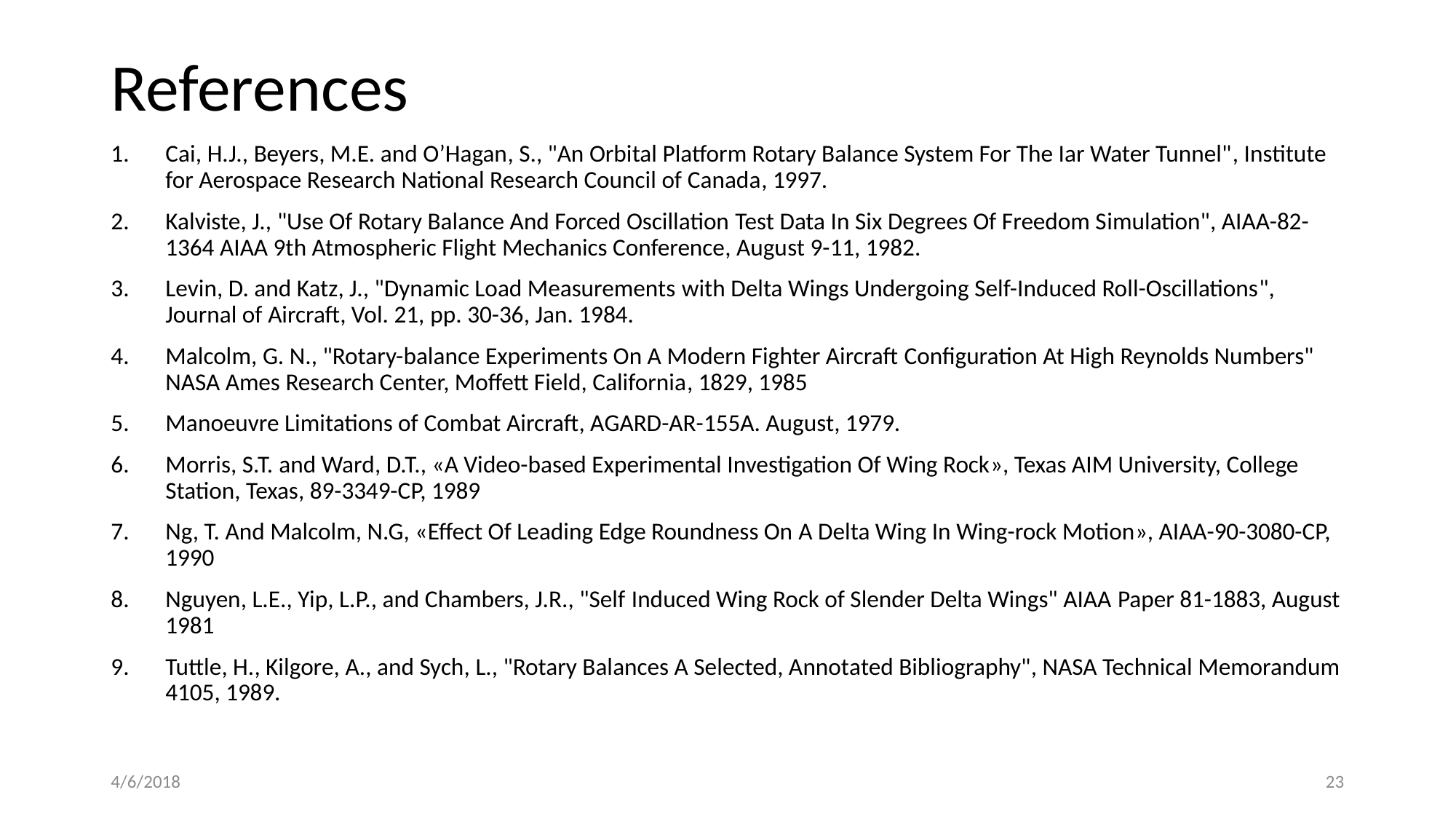

# References
Cai, H.J., Beyers, M.E. and O’Hagan, S., "An Orbital Platform Rotary Balance System For The Iar Water Tunnel", Institute for Aerospace Research National Research Council of Canada, 1997.
Kalviste, J., "Use Of Rotary Balance And Forced Oscillation Test Data In Six Degrees Of Freedom Simulation", AIAA-82-1364 AIAA 9th Atmospheric Flight Mechanics Conference, August 9-11, 1982.
Levin, D. and Katz, J., "Dynamic Load Measurements with Delta Wings Undergoing Self-Induced Roll-Oscillations", Journal of Aircraft, Vol. 21, pp. 30-36, Jan. 1984.
Malcolm, G. N., "Rotary-balance Experiments On A Modern Fighter Aircraft Configuration At High Reynolds Numbers" NASA Ames Research Center, Moffett Field, California, 1829, 1985
Manoeuvre Limitations of Combat Aircraft, AGARD-AR-155A. August, 1979.
Morris, S.T. and Ward, D.T., «A Video-based Experimental Investigation Of Wing Rock», Texas AIM University, College Station, Texas, 89-3349-CP, 1989
Ng, T. And Malcolm, N.G, «Effect Of Leading Edge Roundness On A Delta Wing In Wing-rock Motion», AIAA-90-3080-CP, 1990
Nguyen, L.E., Yip, L.P., and Chambers, J.R., "Self Induced Wing Rock of Slender Delta Wings" AIAA Paper 81-1883, August 1981
Tuttle, H., Kilgore, A., and Sych, L., "Rotary Balances A Selected, Annotated Bibliography", NASA Technical Memorandum 4105, 1989.
4/6/2018
23